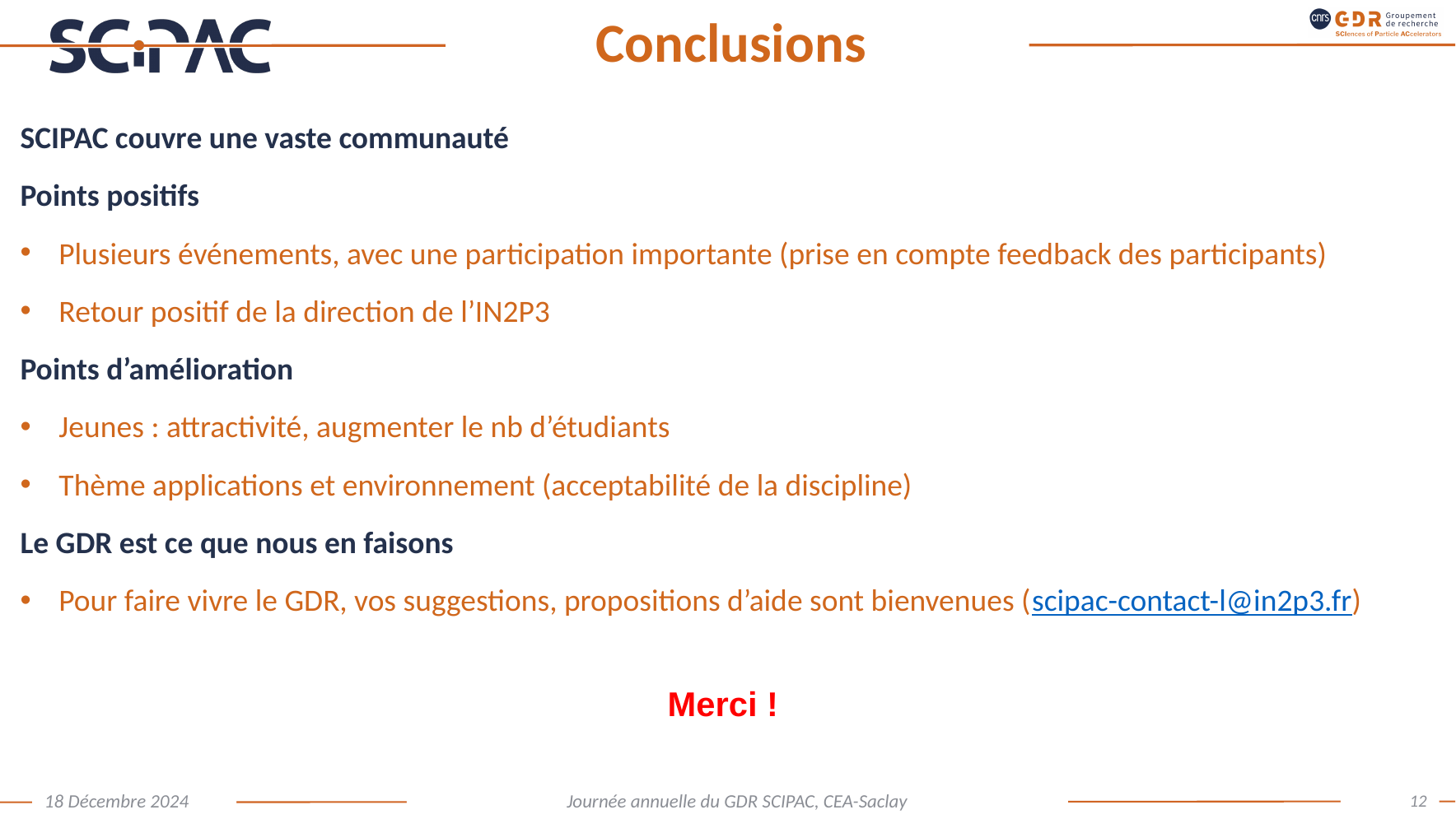

# Conclusions
SCIPAC couvre une vaste communauté
Points positifs
Plusieurs événements, avec une participation importante (prise en compte feedback des participants)
Retour positif de la direction de l’IN2P3
Points d’amélioration
Jeunes : attractivité, augmenter le nb d’étudiants
Thème applications et environnement (acceptabilité de la discipline)
Le GDR est ce que nous en faisons
Pour faire vivre le GDR, vos suggestions, propositions d’aide sont bienvenues (scipac-contact-l@in2p3.fr)

Merci !
12
18 Décembre 2024
Journée annuelle du GDR SCIPAC, CEA-Saclay